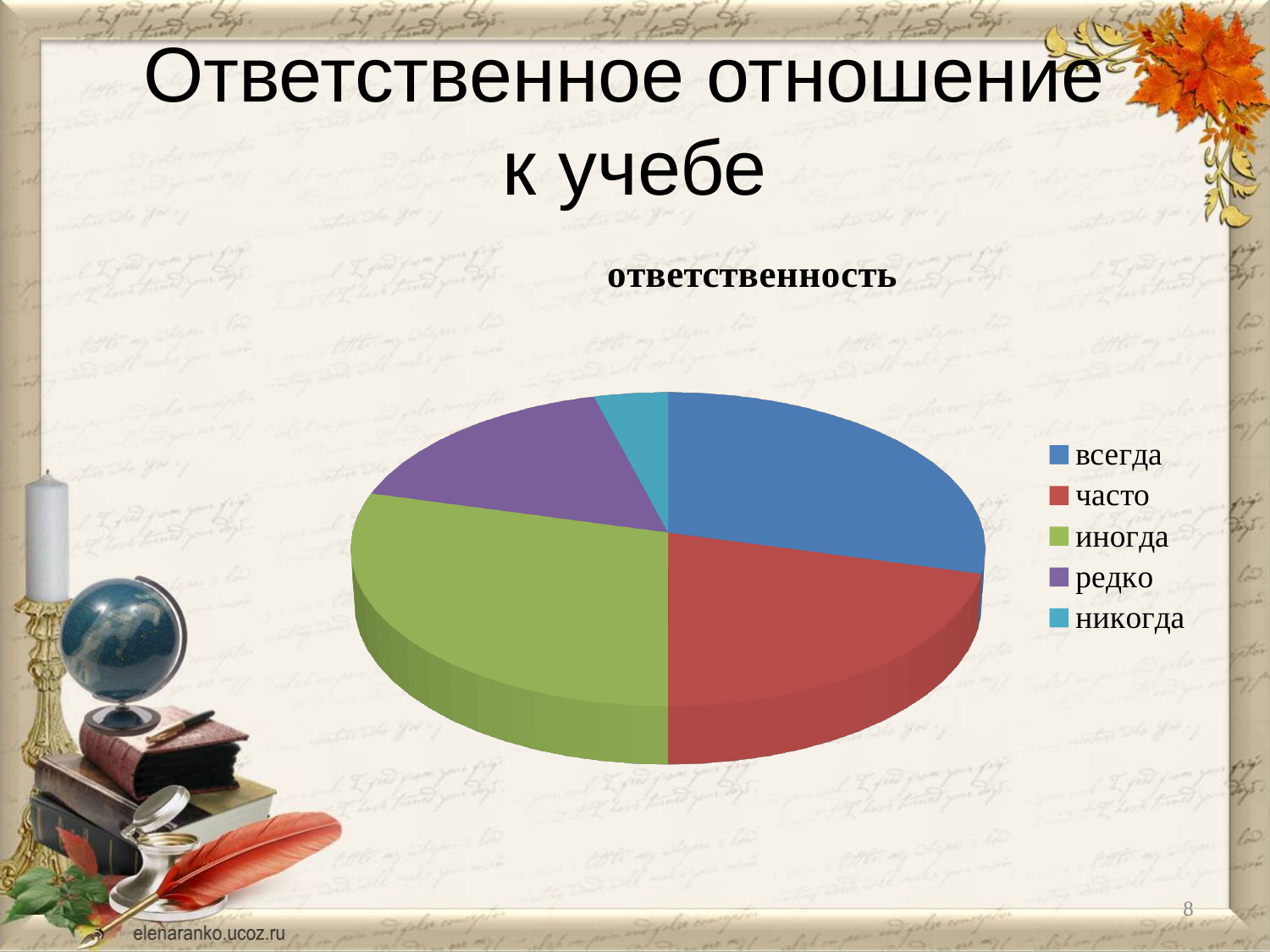

# Ответственное отношение к учебе

[unsupported chart]

8